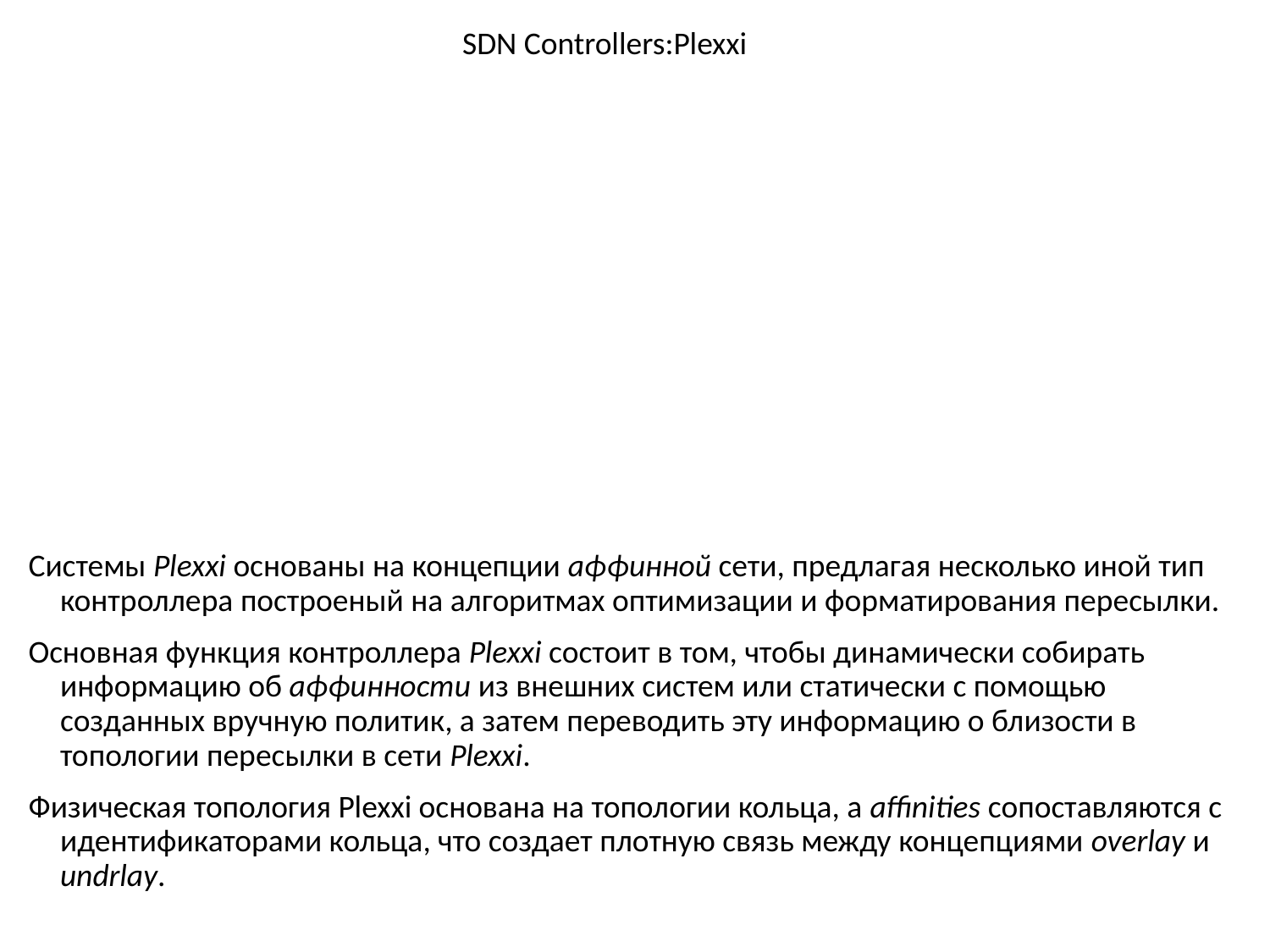

# SDN Controllers:Plexxi

Системы Plexxi основаны на концепции аффинной сети, предлагая несколько иной тип контроллера построеный на алгоритмах оптимизации и форматирования пересылки.
Основная функция контроллера Plexxi состоит в том, чтобы динамически собирать информацию об аффинности из внешних систем или статически с помощью созданных вручную политик, а затем переводить эту информацию о близости в топологии пересылки в сети Plexxi.
Физическая топология Plexxi основана на топологии кольца, а affinities сопоставляются с идентификаторами кольца, что создает плотную связь между концепциями overlay и undrlay.